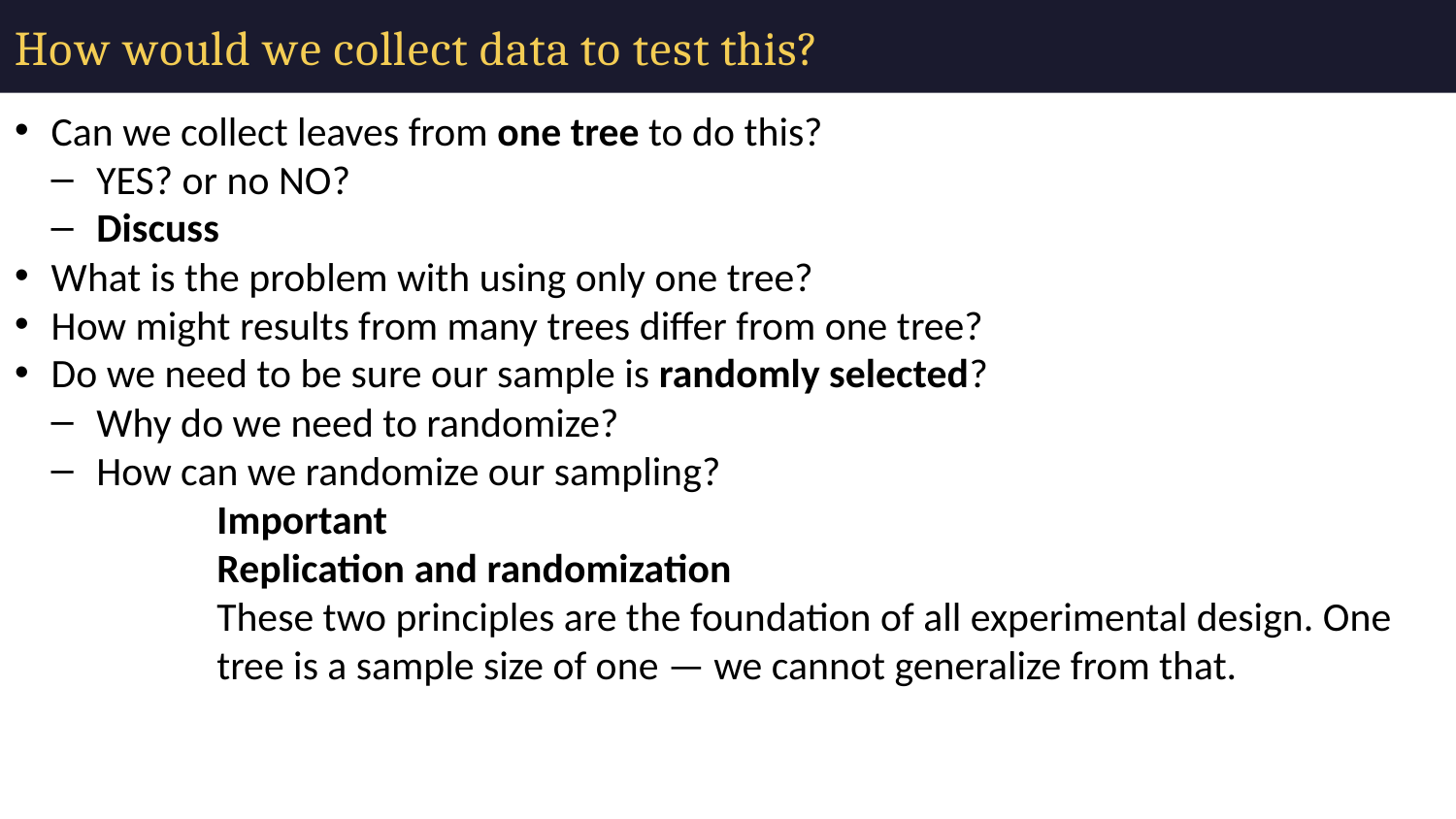

# How would we collect data to test this?
Can we collect leaves from one tree to do this?
YES? or no NO?
Discuss
What is the problem with using only one tree?
How might results from many trees differ from one tree?
Do we need to be sure our sample is randomly selected?
Why do we need to randomize?
How can we randomize our sampling?
Important
Replication and randomization
These two principles are the foundation of all experimental design. One tree is a sample size of one — we cannot generalize from that.